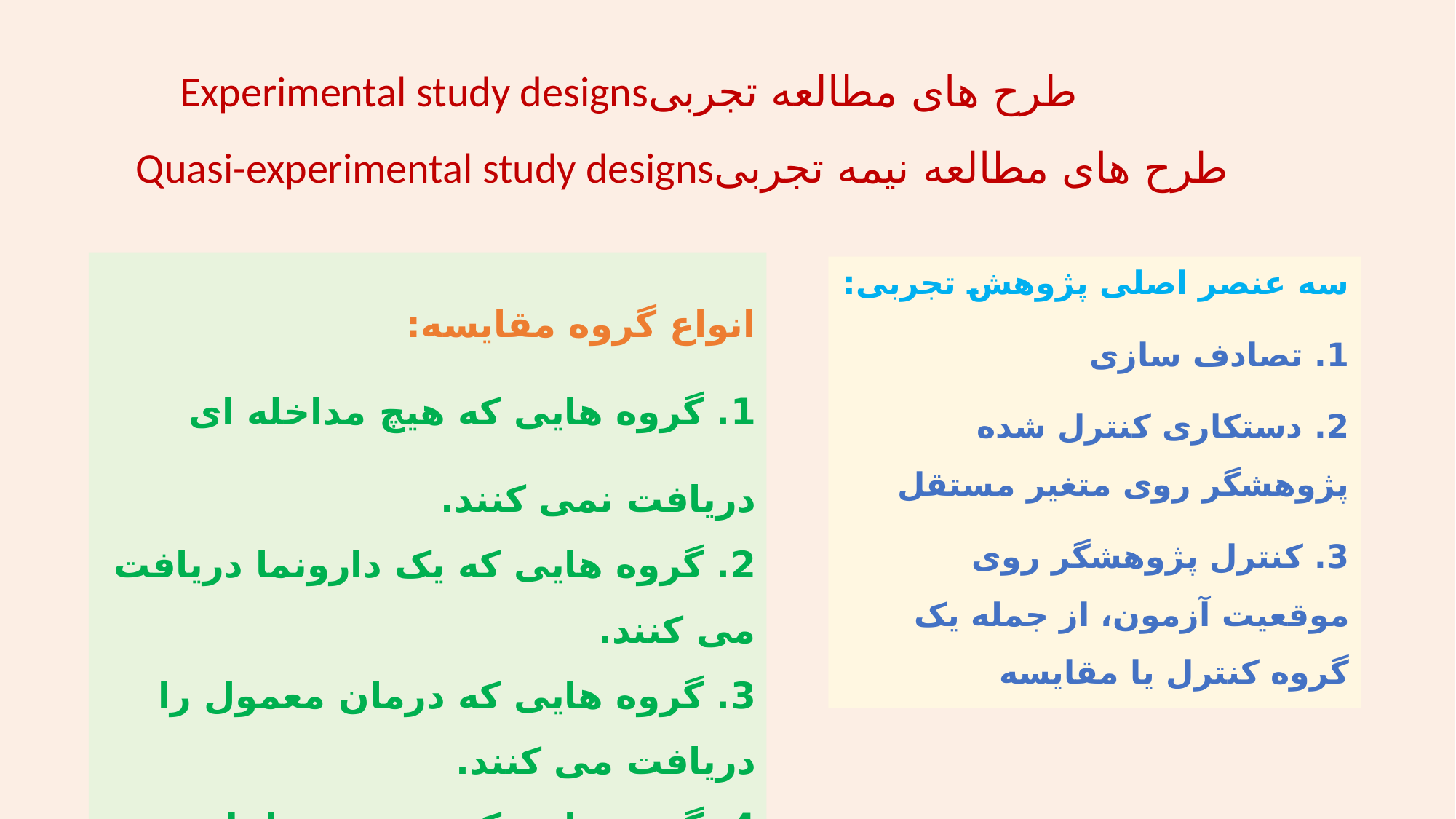

# Experimental study designsطرح های مطالعه تجربی Quasi-experimental study designsطرح های مطالعه نیمه تجربی
انواع گروه مقایسه:
1. گروه هایی که هیچ مداخله ای دریافت نمی کنند.
2. گروه هایی که یک دارونما دریافت می کنند.
3. گروه هایی که درمان معمول را دریافت می کنند.
4. گروه هایی که دومین مداخله تجربی یا یک مداخله متفاوت دریافت می کنند.
سه عنصر اصلی پژوهش تجربی:
1. تصادف سازی
2. دستکاری کنترل شده پژوهشگر روی متغیر مستقل
3. کنترل پژوهشگر روی موقعیت آزمون، از جمله یک گروه کنترل یا مقایسه